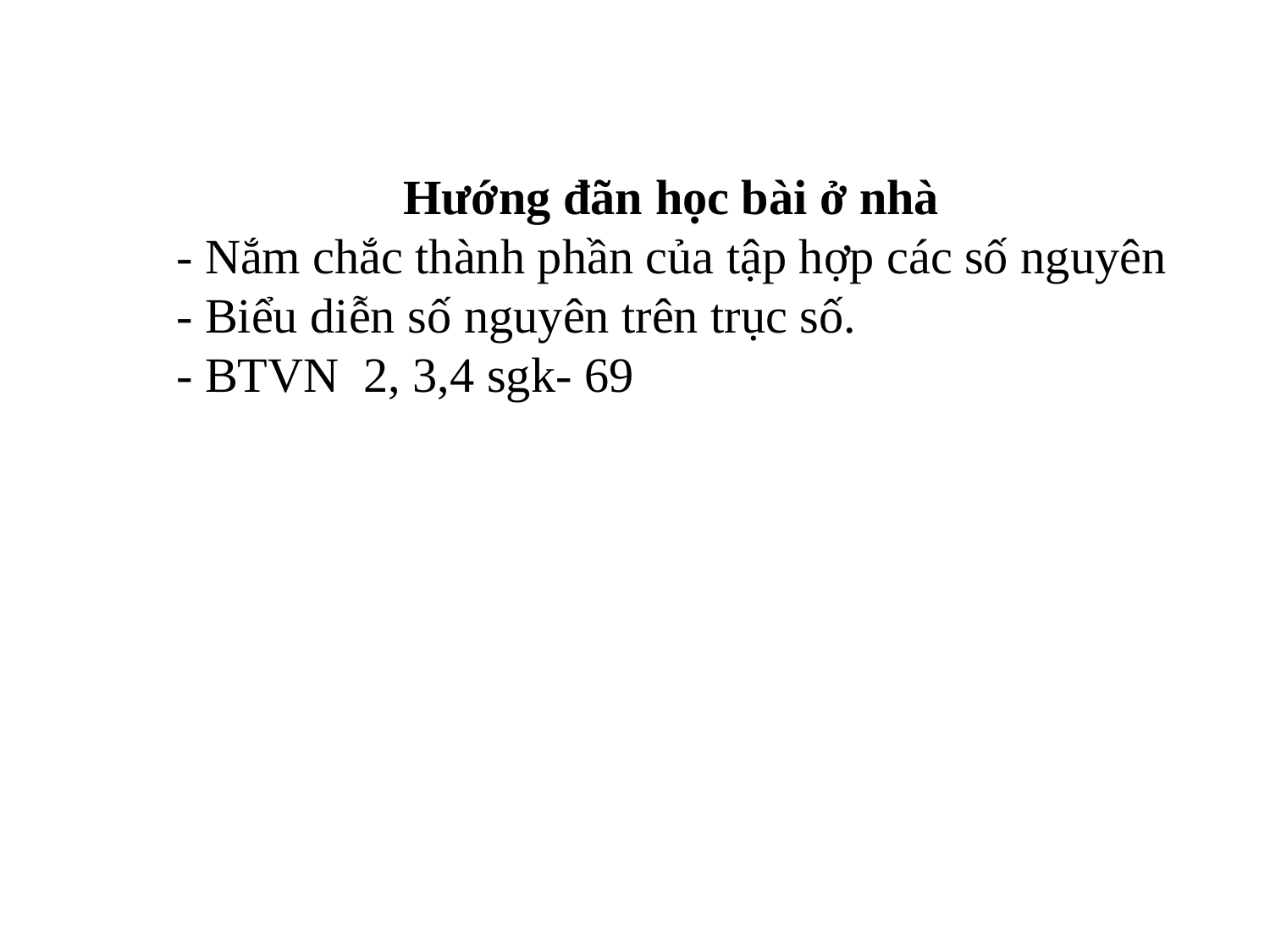

Hướng đãn học bài ở nhà
- Nắm chắc thành phần của tập hợp các số nguyên
- Biểu diễn số nguyên trên trục số.
- BTVN  2, 3,4 sgk- 69